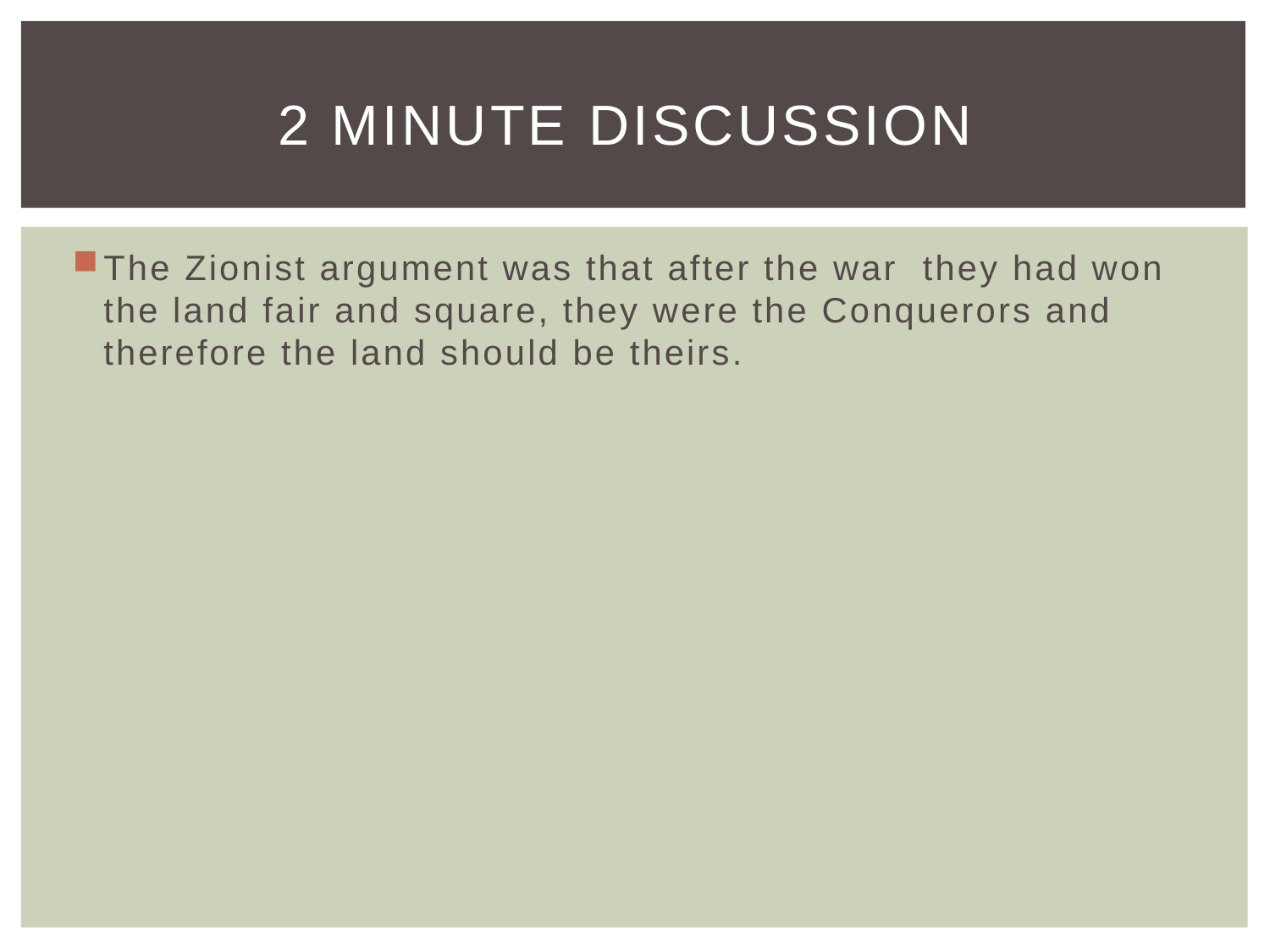

# 2 minute Discussion
The Zionist argument was that after the war  they had won the land fair and square, they were the Conquerors and therefore the land should be theirs.